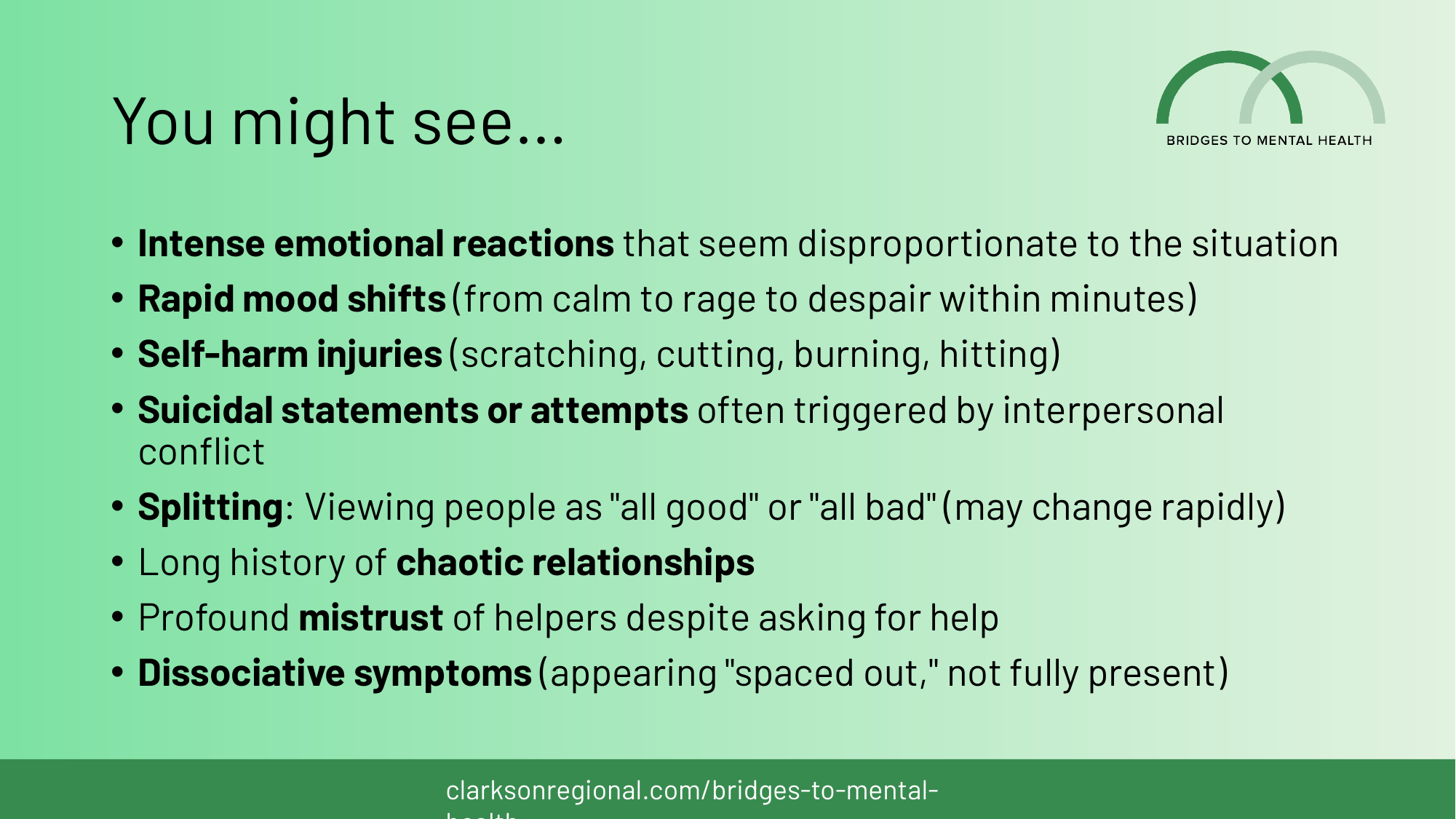

# You might see…
Intense emotional reactions that seem disproportionate to the situation
Rapid mood shifts (from calm to rage to despair within minutes)
Self-harm injuries (scratching, cutting, burning, hitting)
Suicidal statements or attempts often triggered by interpersonal conflict
Splitting: Viewing people as "all good" or "all bad" (may change rapidly)
Long history of chaotic relationships
Profound mistrust of helpers despite asking for help
Dissociative symptoms (appearing "spaced out," not fully present)